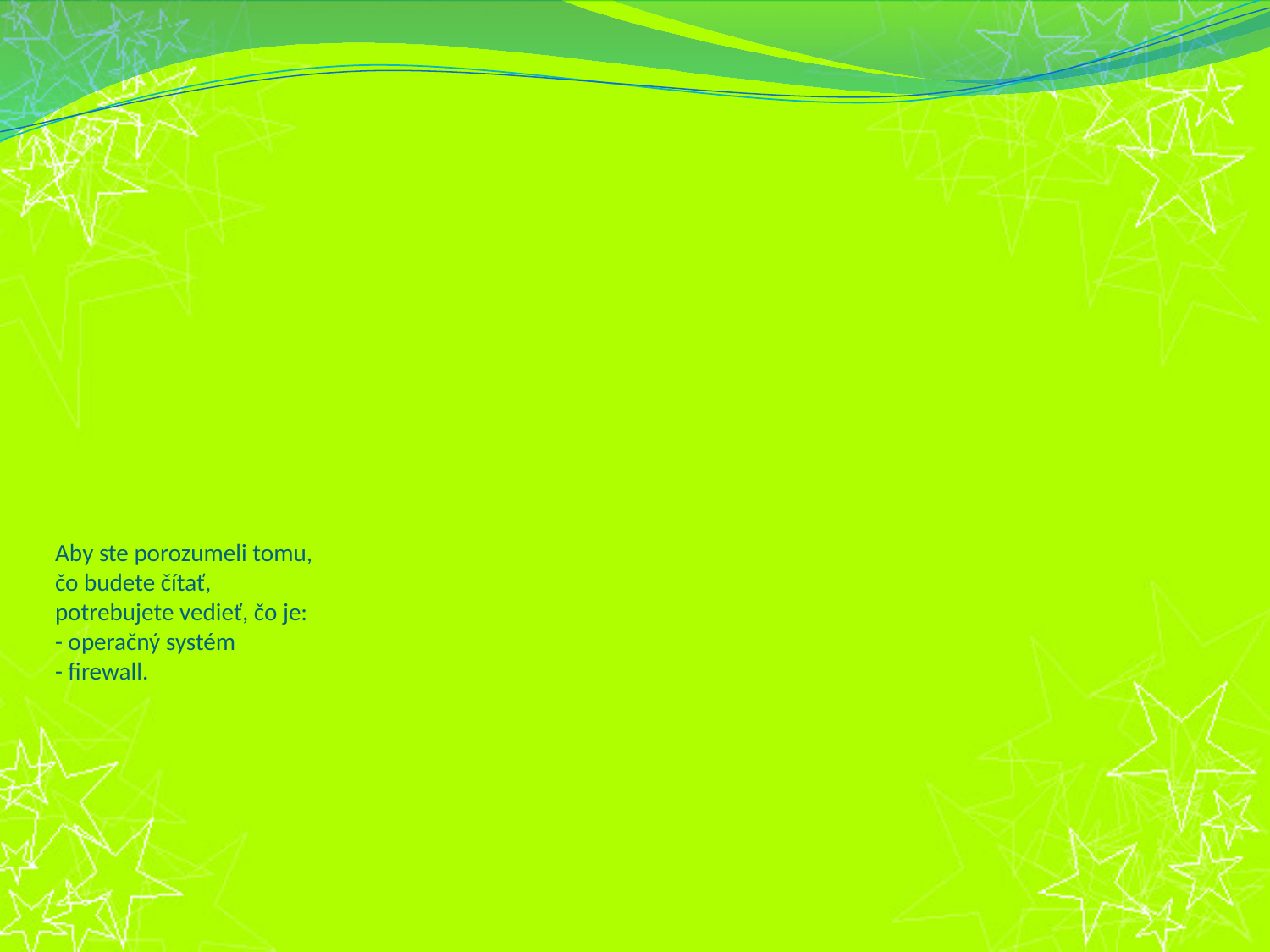

# Aby ste porozumeli tomu, čo budete čítať, potrebujete vedieť, čo je: - operačný systém - firewall.